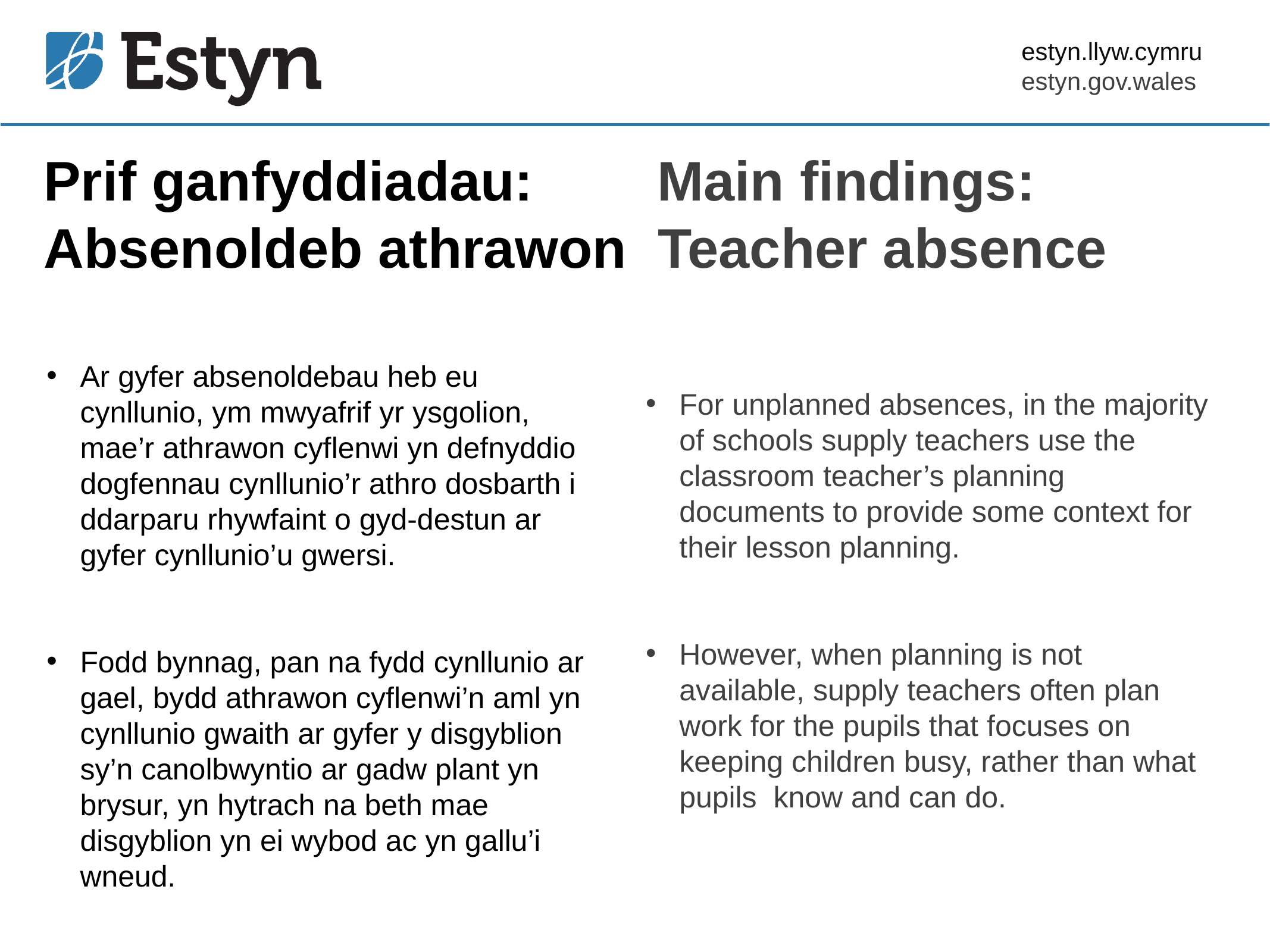

# Prif ganfyddiadau:        Main findings: Absenoldeb athrawon  Teacher absence

Ar gyfer absenoldebau heb eu cynllunio, ym mwyafrif yr ysgolion, mae’r athrawon cyflenwi yn defnyddio dogfennau cynllunio’r athro dosbarth i ddarparu rhywfaint o gyd-destun ar gyfer cynllunio’u gwersi.

Fodd bynnag, pan na fydd cynllunio ar gael, bydd athrawon cyflenwi’n aml yn cynllunio gwaith ar gyfer y disgyblion sy’n canolbwyntio ar gadw plant yn brysur, yn hytrach na beth mae disgyblion yn ei wybod ac yn gallu’i wneud.

For unplanned absences, in the majority of schools supply teachers use the classroom teacher’s planning documents to provide some context for their lesson planning.

However, when planning is not available, supply teachers often plan work for the pupils that focuses on keeping children busy, rather than what pupils  know and can do.